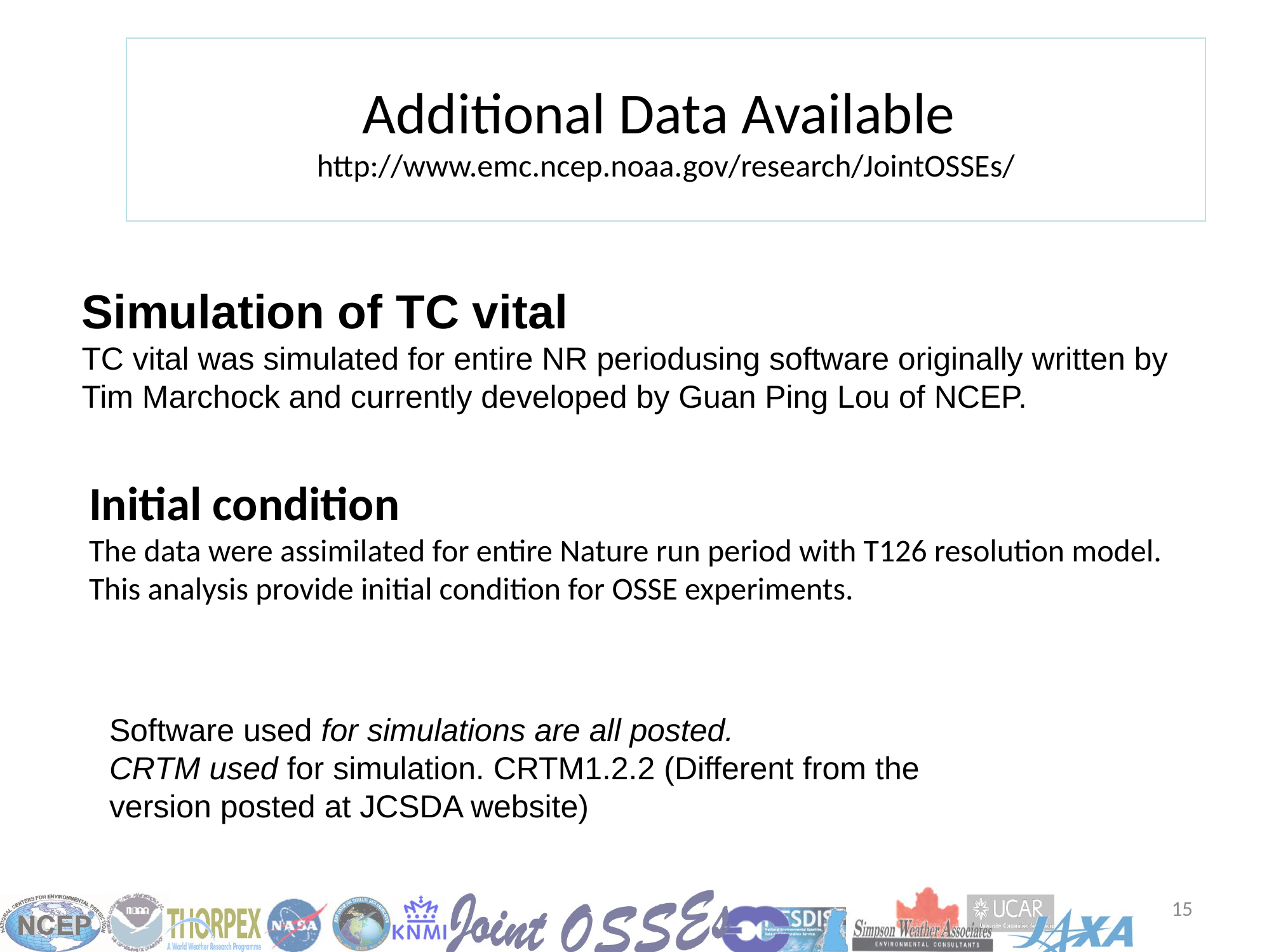

Additional Data Available
http://www.emc.ncep.noaa.gov/research/JointOSSEs/
Simulation of TC vital
TC vital was simulated for entire NR periodusing software originally written by Tim Marchock and currently developed by Guan Ping Lou of NCEP.

Initial condition
The data were assimilated for entire Nature run period with T126 resolution model.
This analysis provide initial condition for OSSE experiments.
Software used for simulations are all posted.
CRTM used for simulation. CRTM1.2.2 (Different from the version posted at JCSDA website)

15